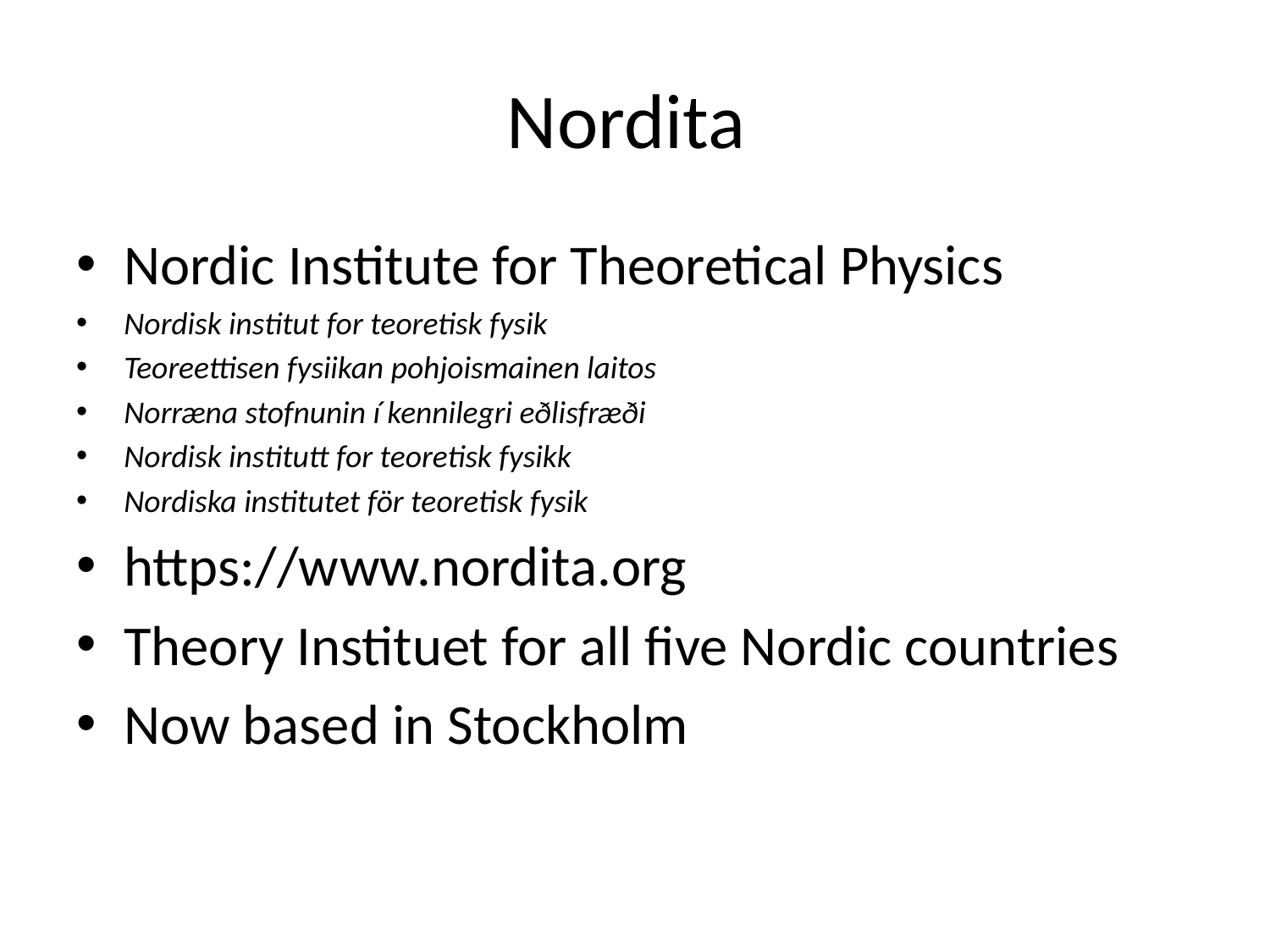

# Nordita
Nordic Institute for Theoretical Physics
Nordisk institut for teoretisk fysik
Teoreettisen fysiikan pohjoismainen laitos
Norræna stofnunin í kennilegri eðlisfræði
Nordisk institutt for teoretisk fysikk
Nordiska institutet för teoretisk fysik
https://www.nordita.org
Theory Instituet for all five Nordic countries
Now based in Stockholm